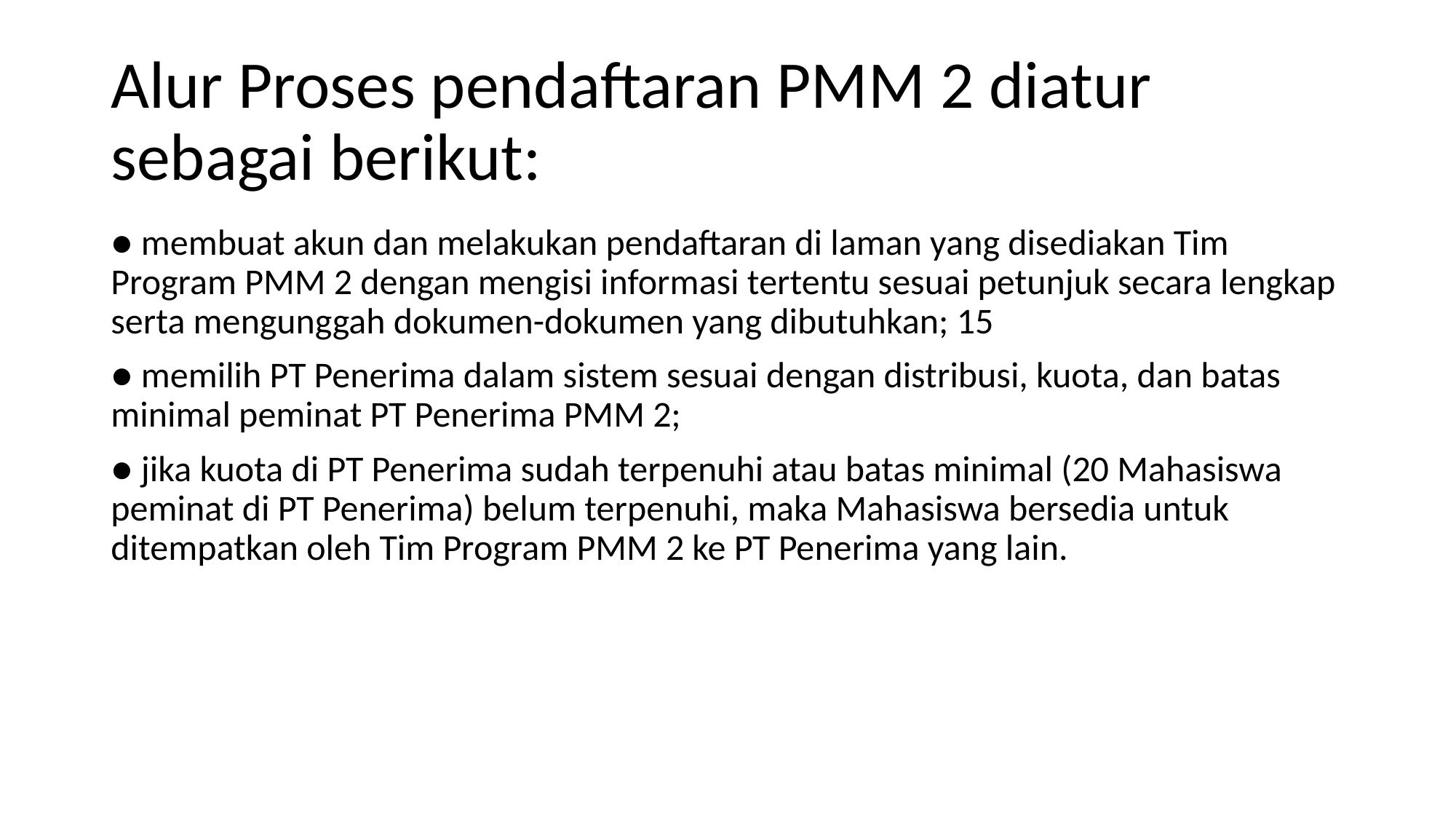

# Alur Proses pendaftaran PMM 2 diatur sebagai berikut:
● membuat akun dan melakukan pendaftaran di laman yang disediakan Tim Program PMM 2 dengan mengisi informasi tertentu sesuai petunjuk secara lengkap serta mengunggah dokumen-dokumen yang dibutuhkan; 15
● memilih PT Penerima dalam sistem sesuai dengan distribusi, kuota, dan batas minimal peminat PT Penerima PMM 2;
● jika kuota di PT Penerima sudah terpenuhi atau batas minimal (20 Mahasiswa peminat di PT Penerima) belum terpenuhi, maka Mahasiswa bersedia untuk ditempatkan oleh Tim Program PMM 2 ke PT Penerima yang lain.